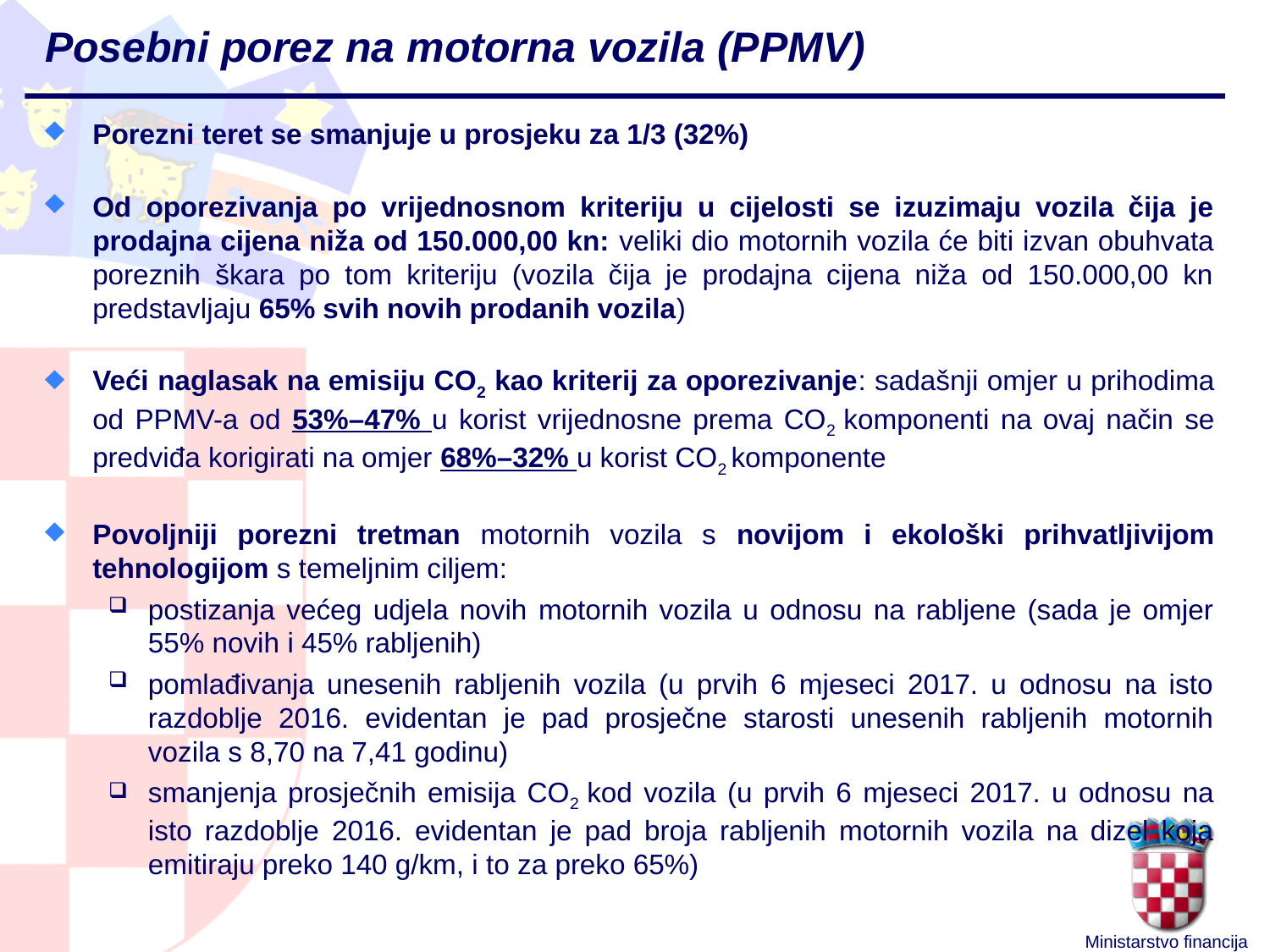

# Posebni porez na motorna vozila (PPMV)
Porezni teret se smanjuje u prosjeku za 1/3 (32%)
Od oporezivanja po vrijednosnom kriteriju u cijelosti se izuzimaju vozila čija je prodajna cijena niža od 150.000,00 kn: veliki dio motornih vozila će biti izvan obuhvata poreznih škara po tom kriteriju (vozila čija je prodajna cijena niža od 150.000,00 kn predstavljaju 65% svih novih prodanih vozila)
Veći naglasak na emisiju CO2 kao kriterij za oporezivanje: sadašnji omjer u prihodima od PPMV-a od 53%–47% u korist vrijednosne prema CO2 komponenti na ovaj način se predviđa korigirati na omjer 68%–32% u korist CO2 komponente
Povoljniji porezni tretman motornih vozila s novijom i ekološki prihvatljivijom tehnologijom s temeljnim ciljem:
postizanja većeg udjela novih motornih vozila u odnosu na rabljene (sada je omjer 55% novih i 45% rabljenih)
pomlađivanja unesenih rabljenih vozila (u prvih 6 mjeseci 2017. u odnosu na isto razdoblje 2016. evidentan je pad prosječne starosti unesenih rabljenih motornih vozila s 8,70 na 7,41 godinu)
smanjenja prosječnih emisija CO2 kod vozila (u prvih 6 mjeseci 2017. u odnosu na isto razdoblje 2016. evidentan je pad broja rabljenih motornih vozila na dizel koja emitiraju preko 140 g/km, i to za preko 65%)